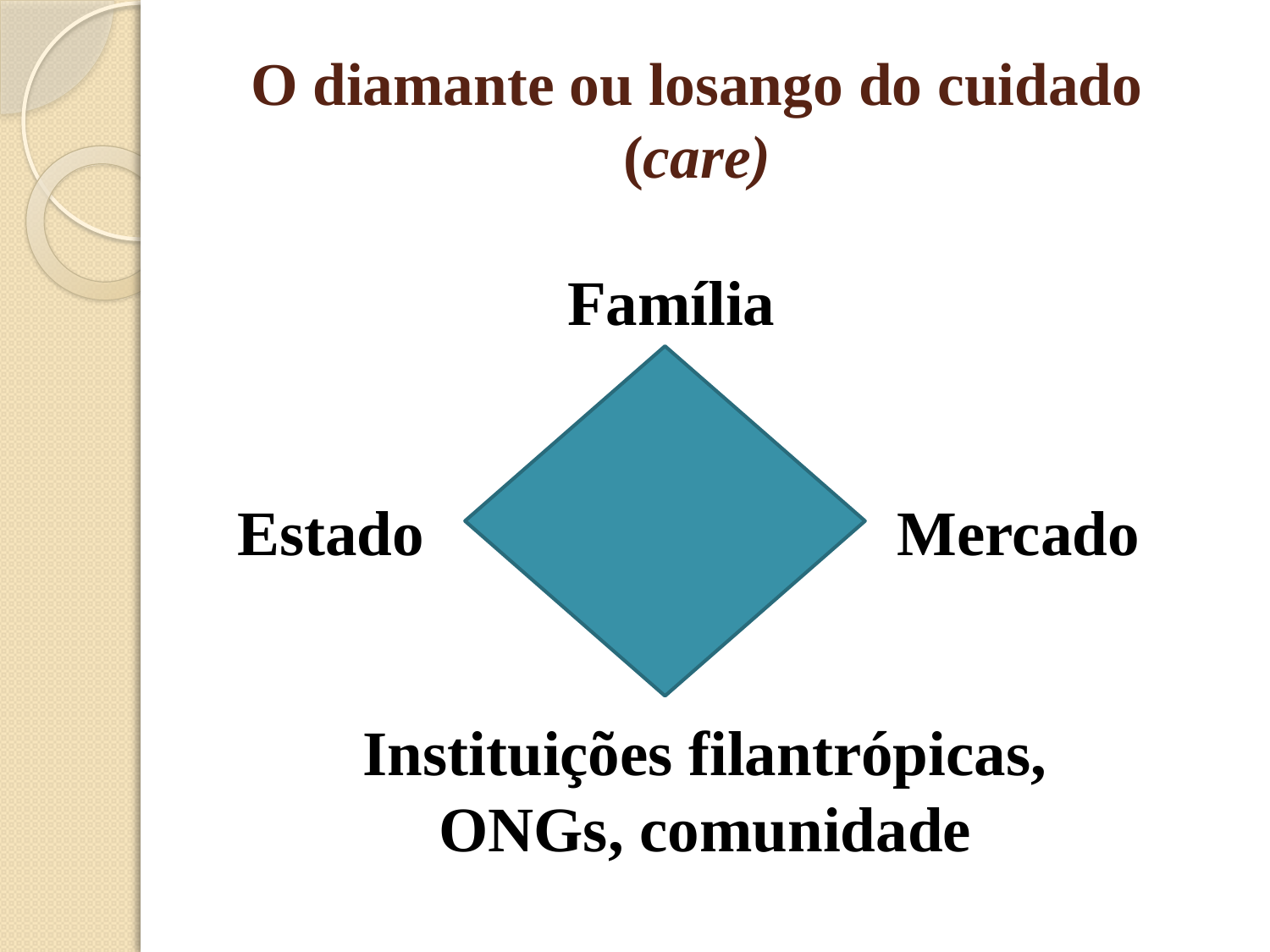

# O diamante ou losango do cuidado (care)
Família

Estado
Mercado
Instituições filantrópicas, ONGs, comunidade